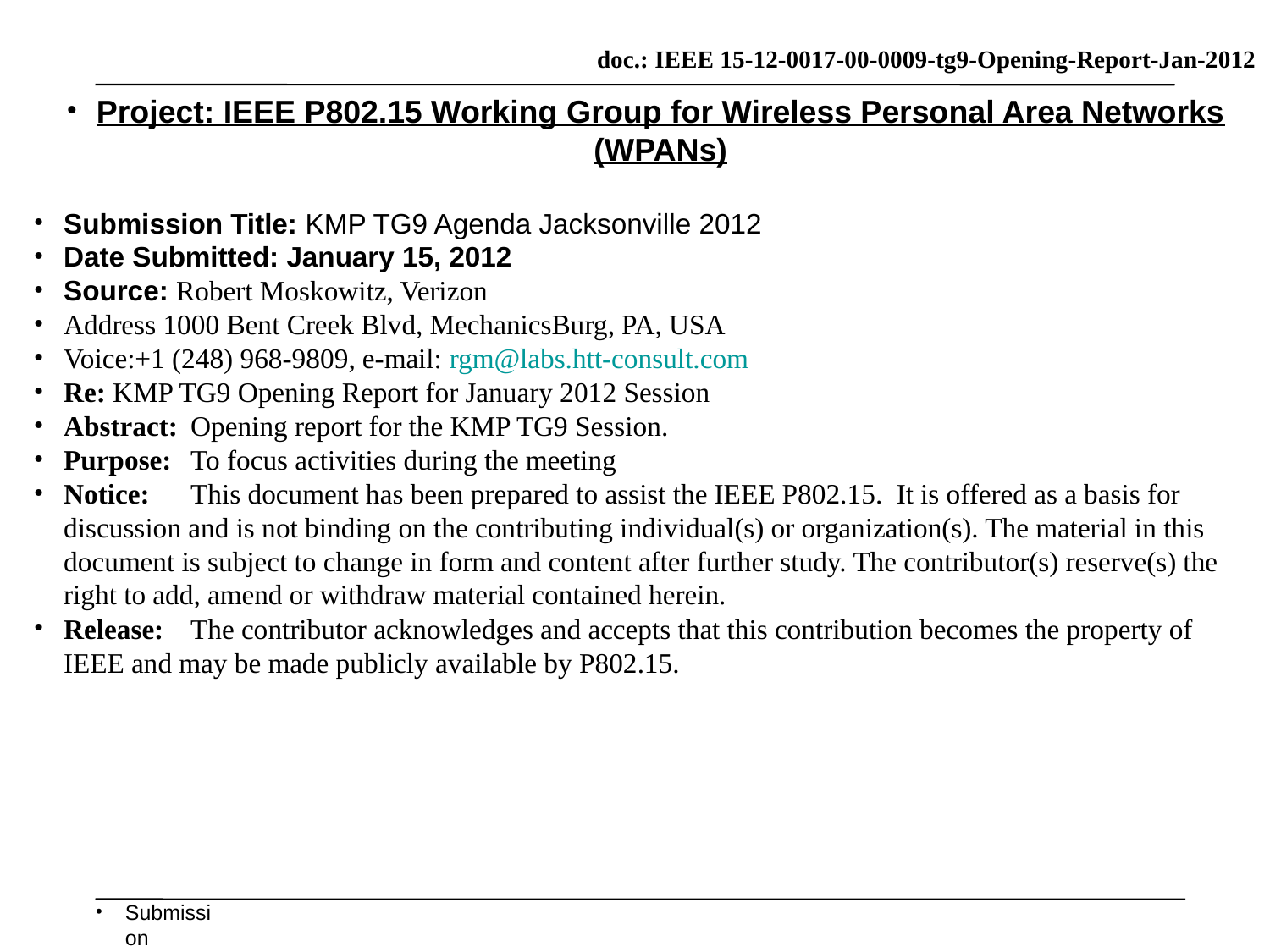

Project: IEEE P802.15 Working Group for Wireless Personal Area Networks (WPANs)

Submission Title: KMP TG9 Agenda Jacksonville 2012
Date Submitted: January 15, 2012
Source: Robert Moskowitz, Verizon
Address 1000 Bent Creek Blvd, MechanicsBurg, PA, USA
Voice:+1 (248) 968-9809, e-mail: rgm@labs.htt-consult.com
Re: KMP TG9 Opening Report for January 2012 Session
Abstract:	Opening report for the KMP TG9 Session.
Purpose:	To focus activities during the meeting
Notice:	This document has been prepared to assist the IEEE P802.15.  It is offered as a basis for discussion and is not binding on the contributing individual(s) or organization(s). The material in this document is subject to change in form and content after further study. The contributor(s) reserve(s) the right to add, amend or withdraw material contained herein.
Release:	The contributor acknowledges and accepts that this contribution becomes the property of IEEE and may be made publicly available by P802.15.